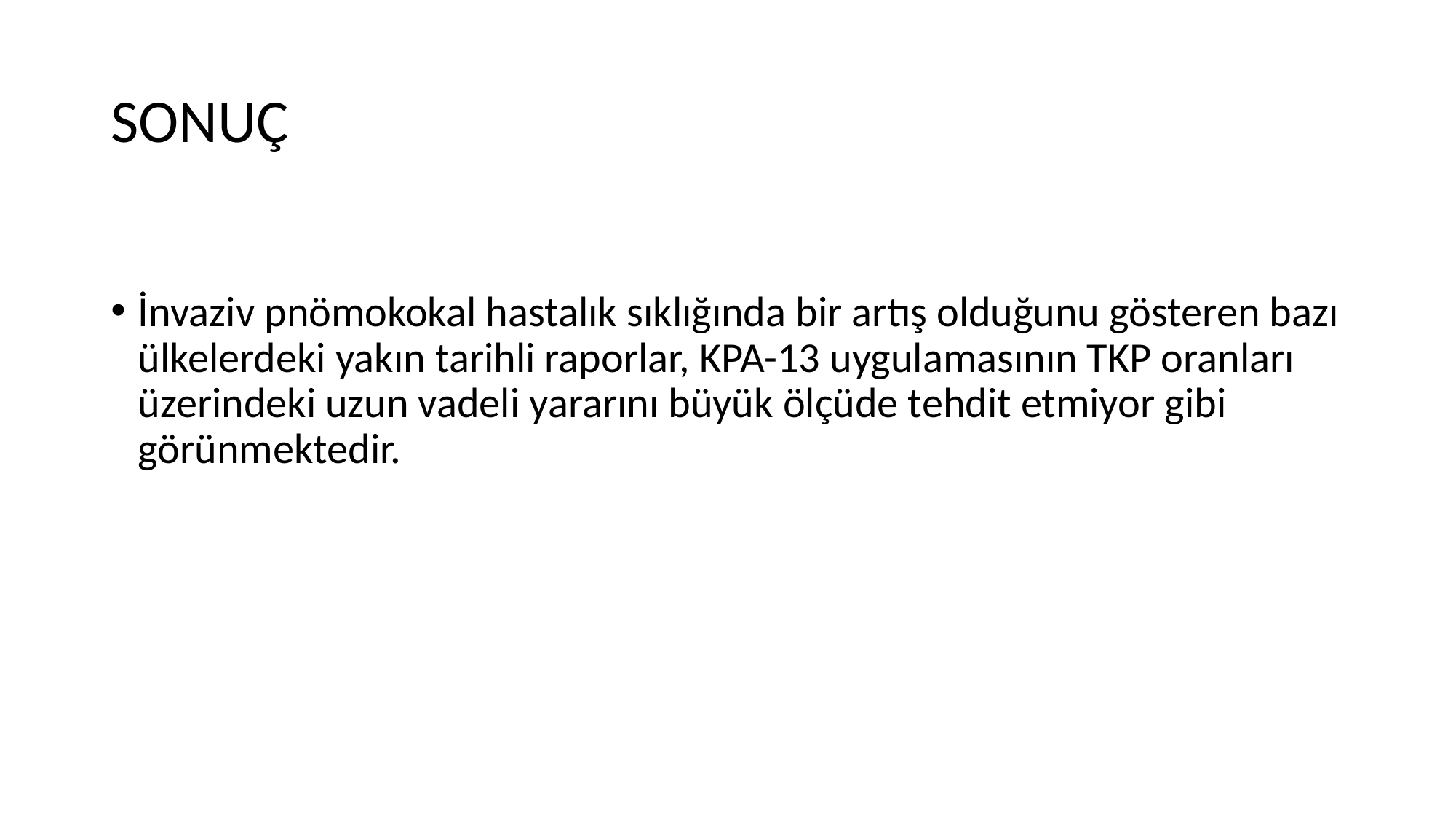

# SONUÇ

İnvaziv pnömokokal hastalık sıklığında bir artış olduğunu gösteren bazı ülkelerdeki yakın tarihli raporlar, KPA-13 uygulamasının TKP oranları üzerindeki uzun vadeli yararını büyük ölçüde tehdit etmiyor gibi görünmektedir.